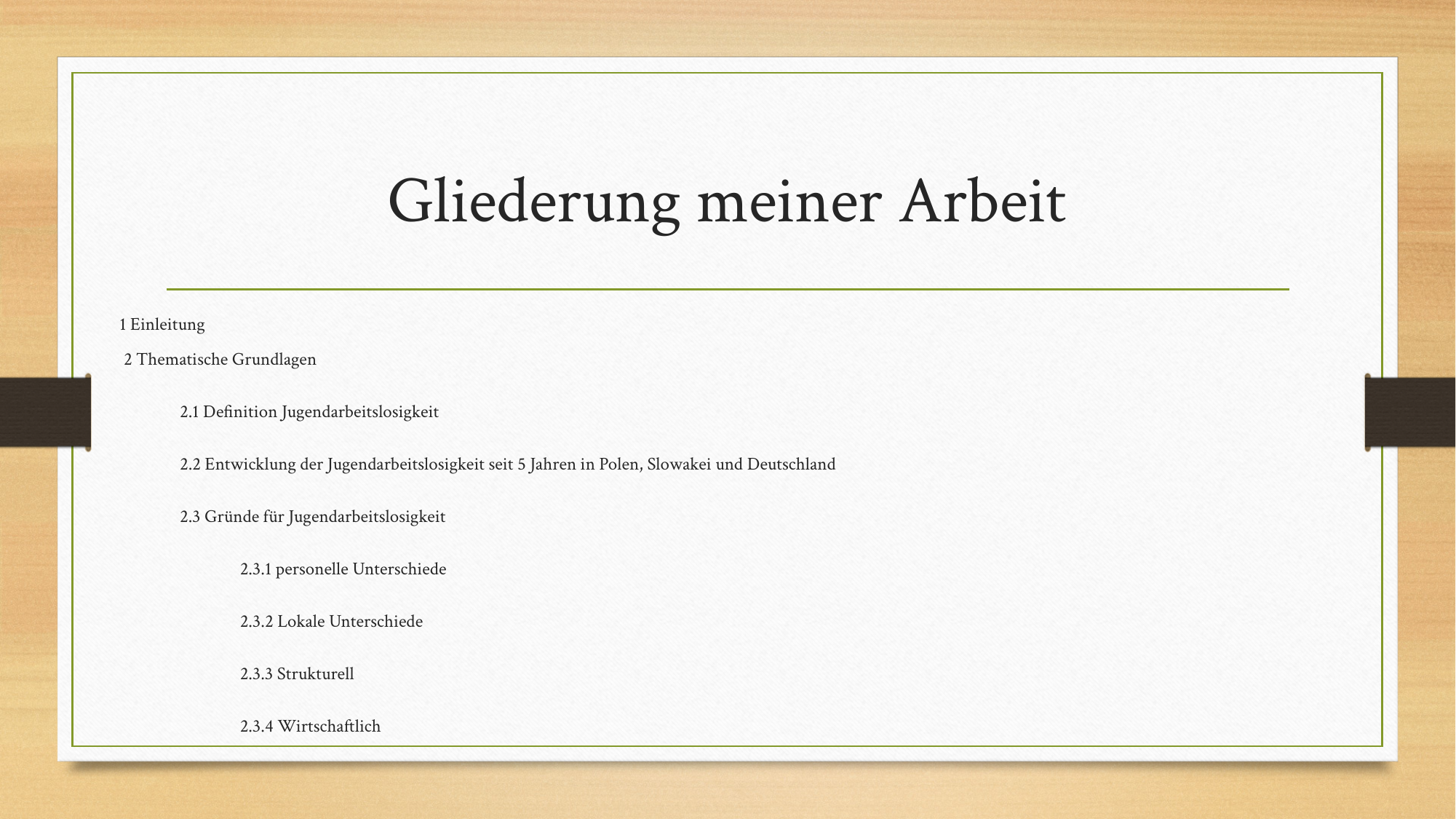

# Gliederung meiner Arbeit
1 Einleitung
 2 Thematische Grundlagen
2.1 Definition Jugendarbeitslosigkeit
2.2 Entwicklung der Jugendarbeitslosigkeit seit 5 Jahren in Polen, Slowakei und Deutschland
2.3 Gründe für Jugendarbeitslosigkeit
2.3.1 personelle Unterschiede
2.3.2 Lokale Unterschiede
2.3.3 Strukturell
2.3.4 Wirtschaftlich